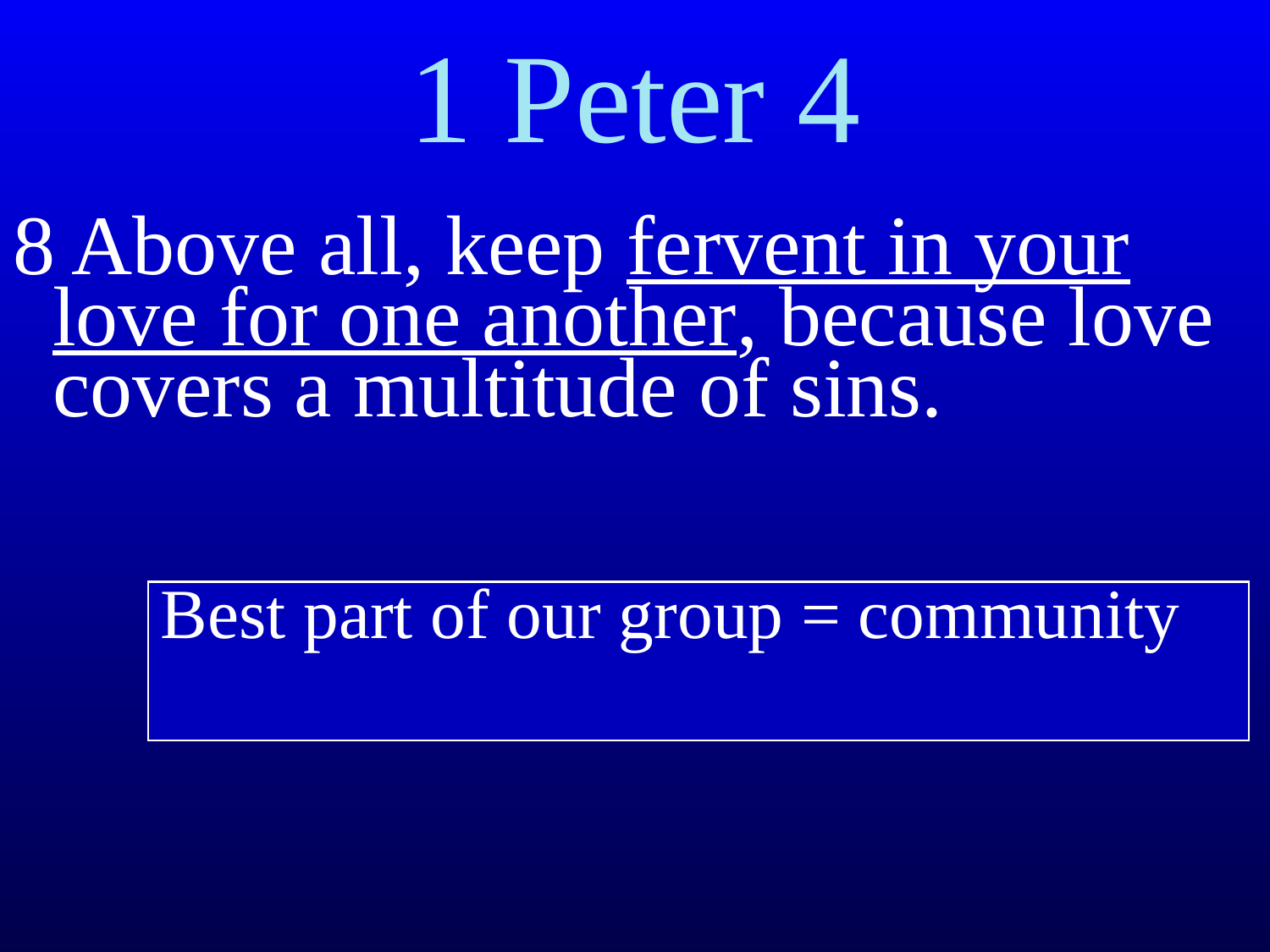

# 1 Peter 4
8 Above all, keep fervent in your love for one another, because love covers a multitude of sins.
Best part of our group = community